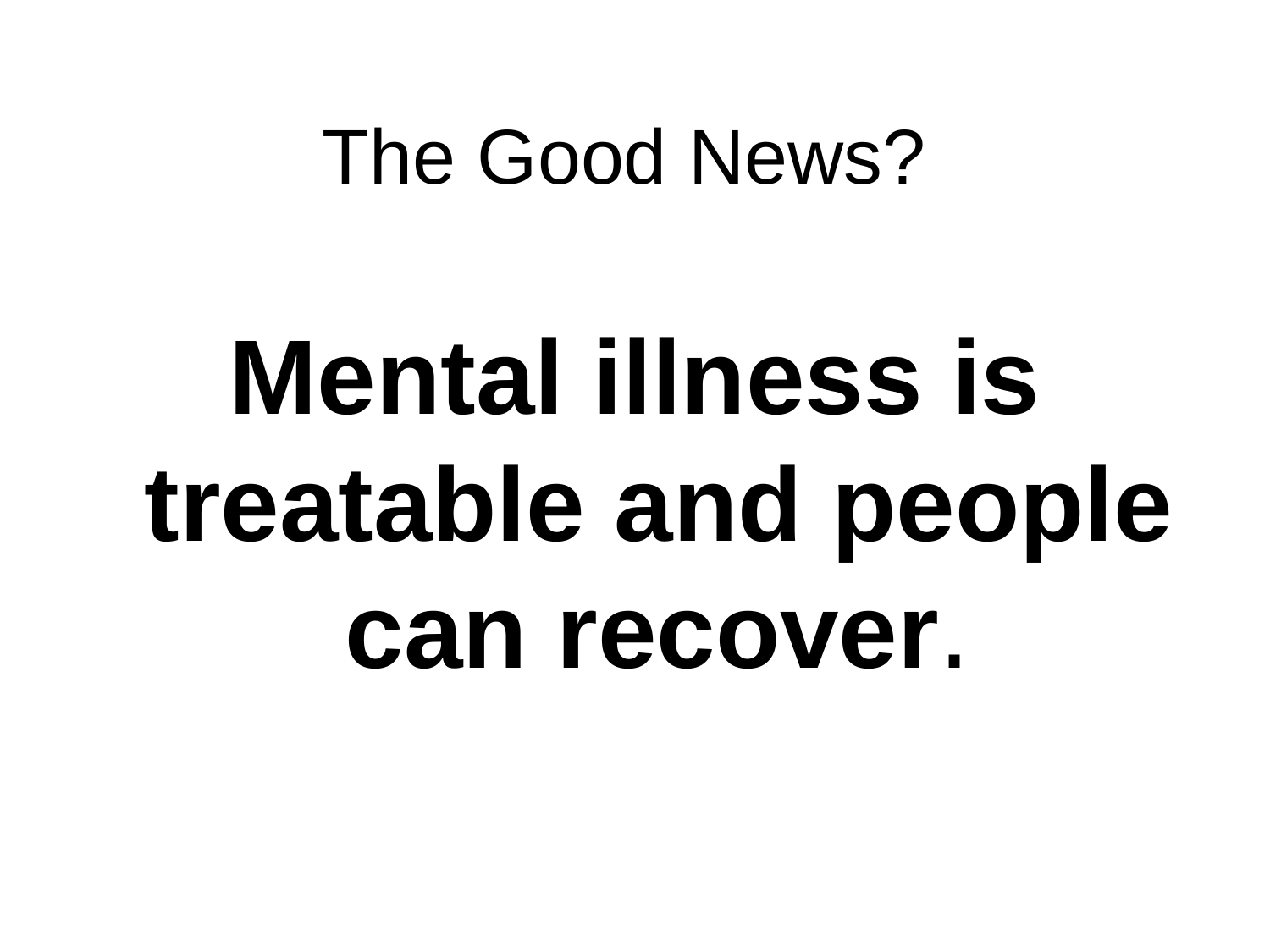

Mental illness is treatable and people can recover.
The Good News?